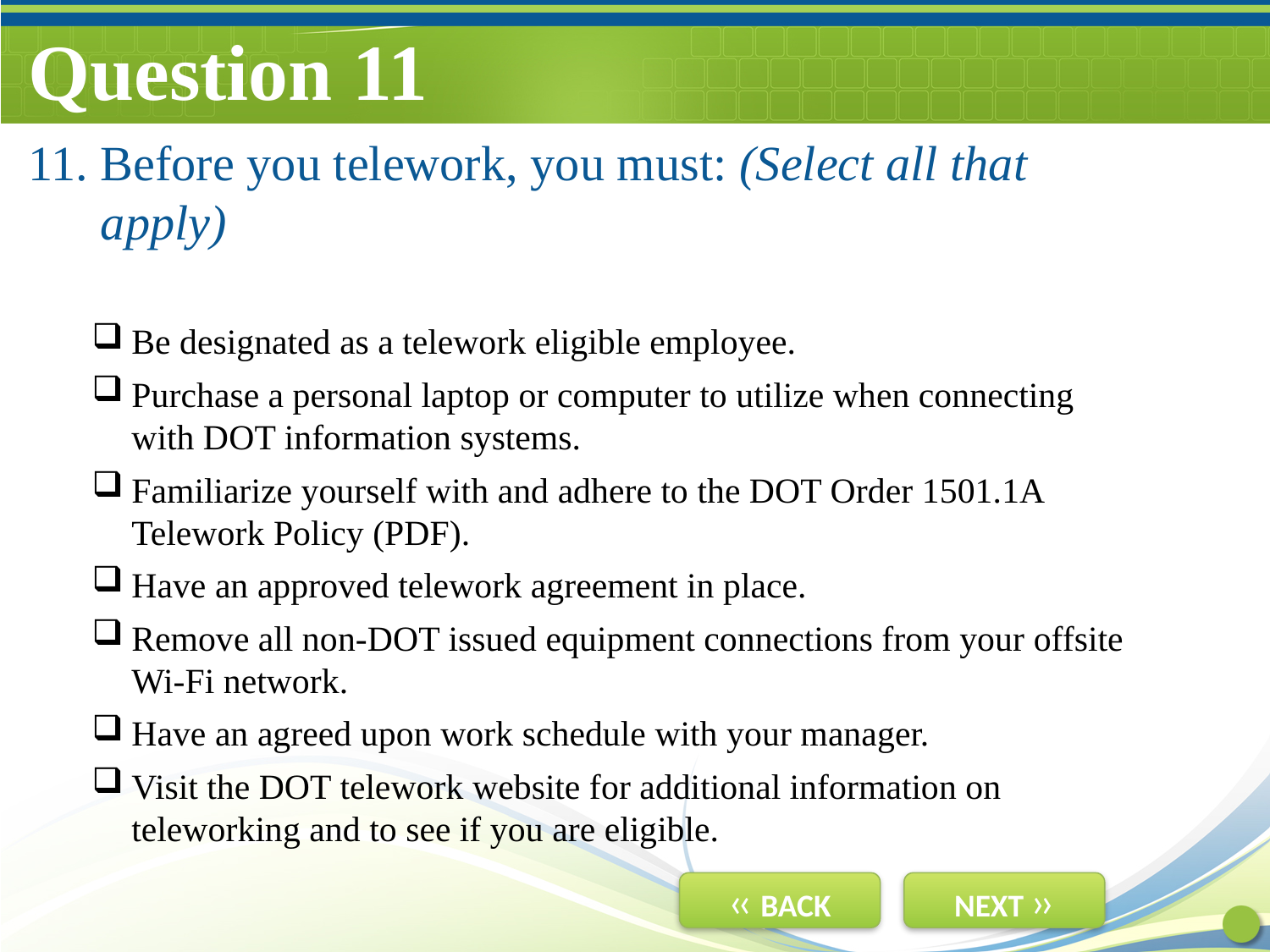

# Question 11
11. Before you telework, you must: (Select all that apply)

Be designated as a telework eligible employee.
Purchase a personal laptop or computer to utilize when connecting with DOT information systems.
Familiarize yourself with and adhere to the DOT Order 1501.1A Telework Policy (PDF).
Have an approved telework agreement in place.
Remove all non-DOT issued equipment connections from your offsite Wi-Fi network.
Have an agreed upon work schedule with your manager.
Visit the DOT telework website for additional information on teleworking and to see if you are eligible.